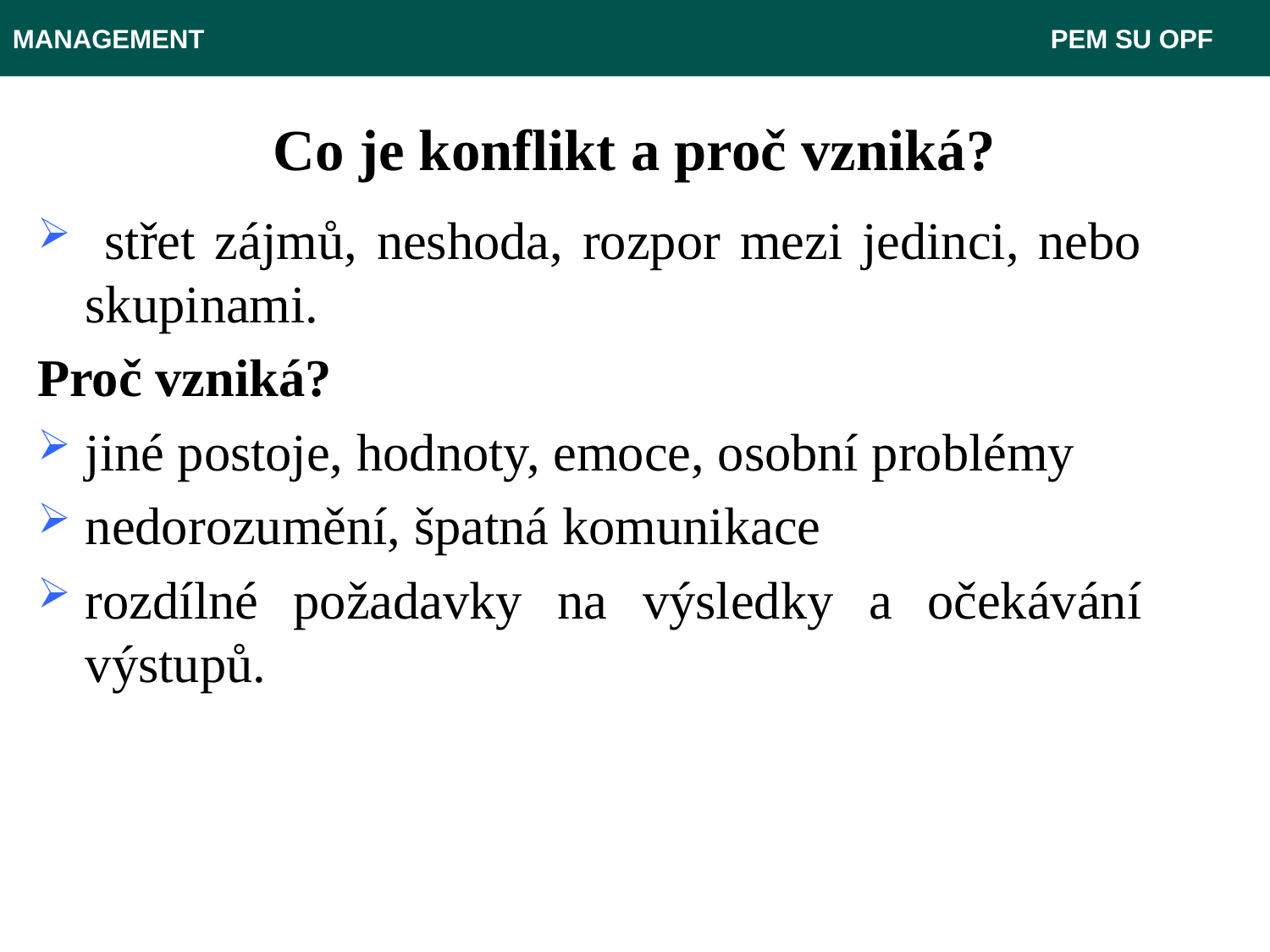

MANAGEMENT							   PEM SU OPF
# Co je konflikt a proč vzniká?
 střet zájmů, neshoda, rozpor mezi jedinci, nebo skupinami.
Proč vzniká?
jiné postoje, hodnoty, emoce, osobní problémy
nedorozumění, špatná komunikace
rozdílné požadavky na výsledky a očekávání výstupů.